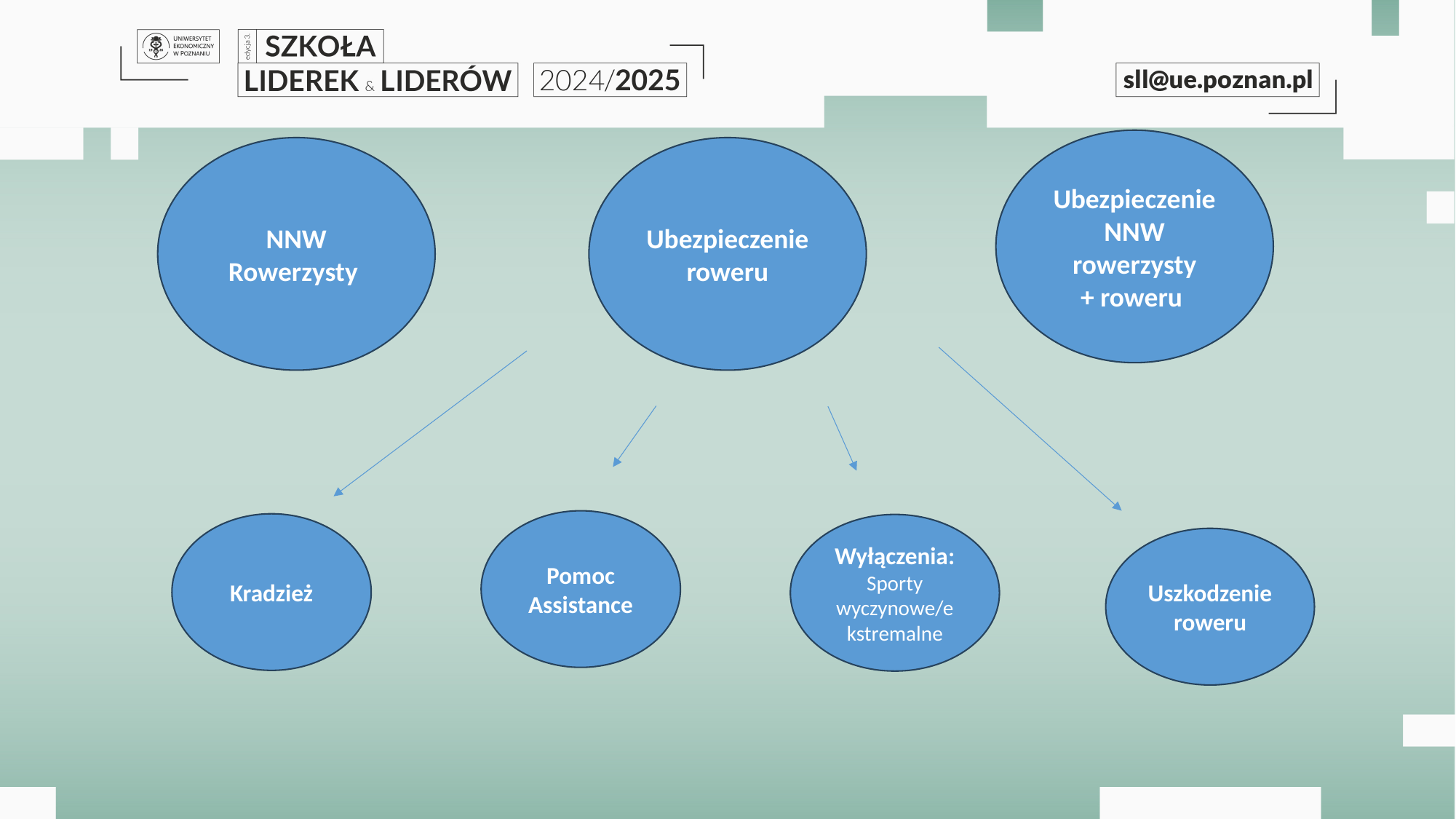

Ubezpieczenie NNW rowerzysty
+ roweru
#
NNW Rowerzysty
Ubezpieczenie roweru
Pomoc Assistance
Kradzież
Wyłączenia:
Sporty wyczynowe/ekstremalne
Uszkodzenie roweru